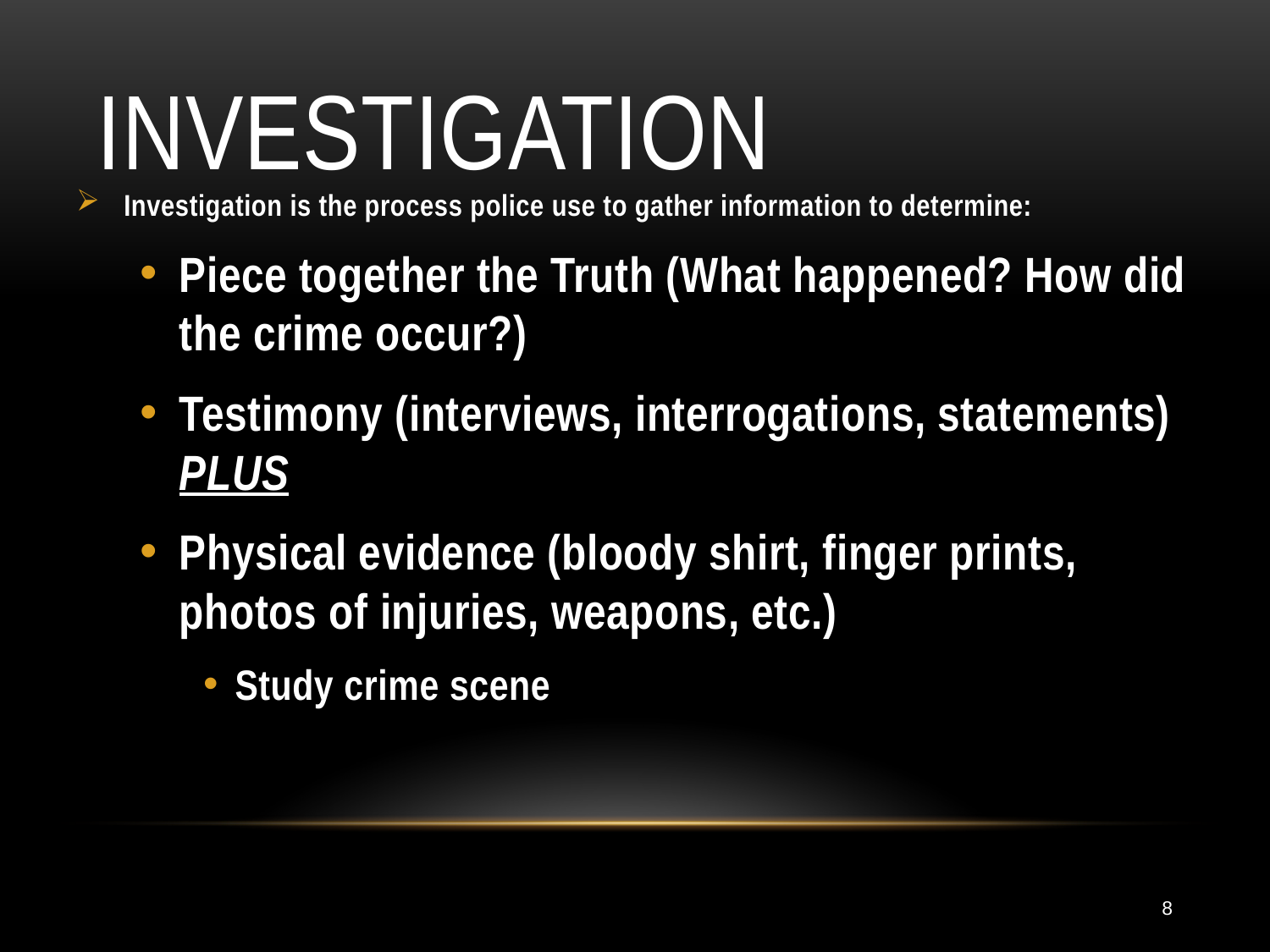

# INVESTIGATION
Investigation is the process police use to gather information to determine:
Piece together the Truth (What happened? How did the crime occur?)
Testimony (interviews, interrogations, statements) PLUS
Physical evidence (bloody shirt, finger prints, photos of injuries, weapons, etc.)
Study crime scene

8